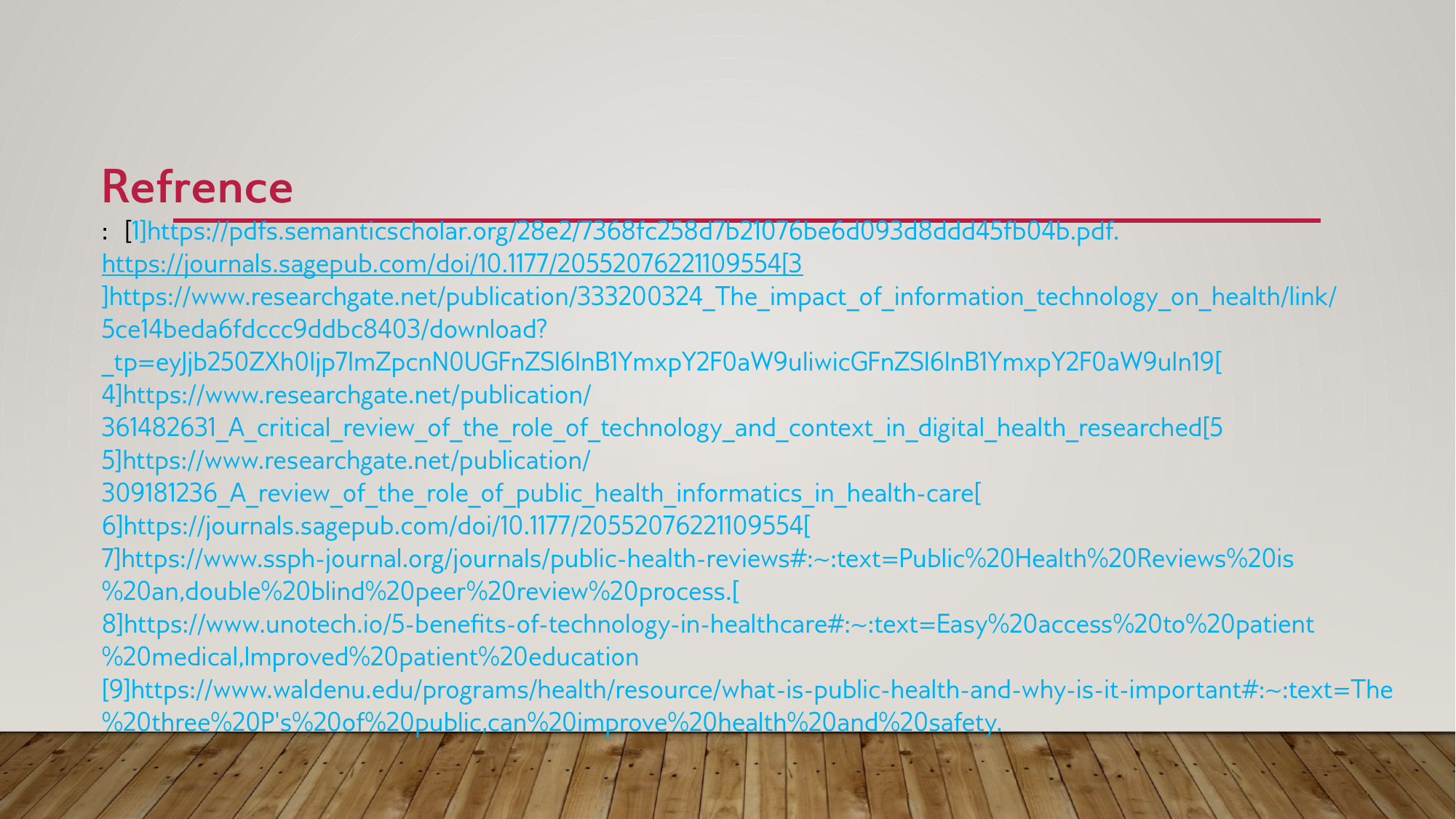

Refrence
:  [1]https://pdfs.semanticscholar.org/28e2/7368fc258d7b21076be6d093d8ddd45fb04b.pdf.
https://journals.sagepub.com/doi/10.1177/20552076221109554[3
]https://www.researchgate.net/publication/333200324_The_impact_of_information_technology_on_health/link/5ce14beda6fdccc9ddbc8403/download?_tp=eyJjb250ZXh0Ijp7ImZpcnN0UGFnZSI6InB1YmxpY2F0aW9uIiwicGFnZSI6InB1YmxpY2F0aW9uIn19[
4]https://www.researchgate.net/publication/361482631_A_critical_review_of_the_role_of_technology_and_context_in_digital_health_researched[5
5]https://www.researchgate.net/publication/309181236_A_review_of_the_role_of_public_health_informatics_in_health-care[
6]https://journals.sagepub.com/doi/10.1177/20552076221109554[
7]https://www.ssph-journal.org/journals/public-health-reviews#:~:text=Public%20Health%20Reviews%20is%20an,double%20blind%20peer%20review%20process.[
8]https://www.unotech.io/5-benefits-of-technology-in-healthcare#:~:text=Easy%20access%20to%20patient%20medical,Improved%20patient%20education
[9]https://www.waldenu.edu/programs/health/resource/what-is-public-health-and-why-is-it-important#:~:text=The%20three%20P's%20of%20public,can%20improve%20health%20and%20safety.